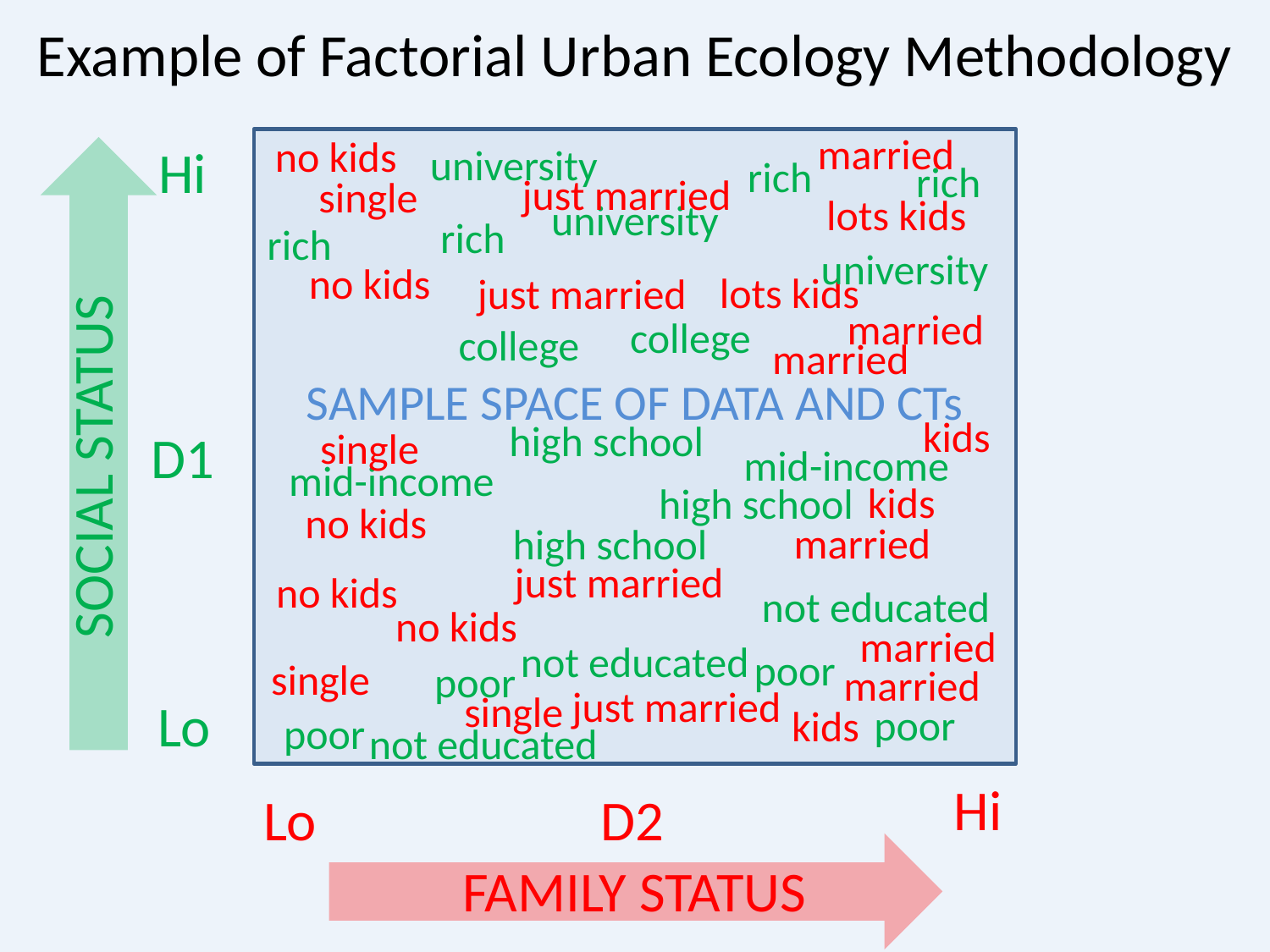

Example of Factorial Urban Ecology Methodology
married
no kids

Hi
university

rich
rich
just married
single
lots kids
university
rich
rich
university
no kids
lots kids
just married
SOCIAL STATUS
married
college
college
married
SAMPLE SPACE OF DATA AND CTs
kids
high school
single
D1
mid-income
mid-income
kids
high school
no kids
married
high school
just married
no kids
not educated

no kids
married
not educated
poor
single
poor
married
just married
single
Lo
poor
kids
poor
not educated
Hi
Lo
D2
FAMILY STATUS